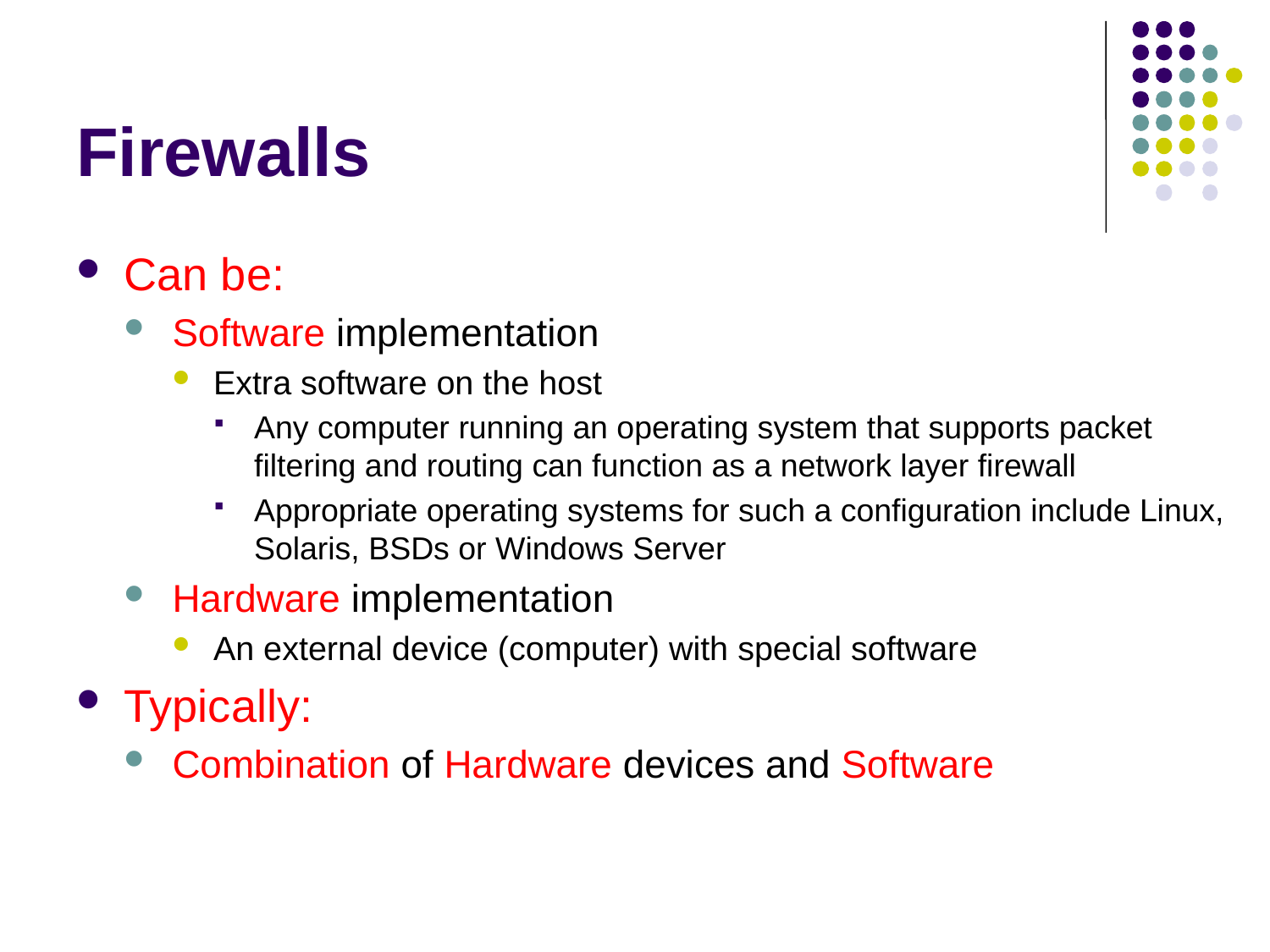

# Firewalls
Can be:
Software implementation
Extra software on the host
Any computer running an operating system that supports packet filtering and routing can function as a network layer firewall
Appropriate operating systems for such a configuration include Linux, Solaris, BSDs or Windows Server
Hardware implementation
An external device (computer) with special software
Typically:
Combination of Hardware devices and Software